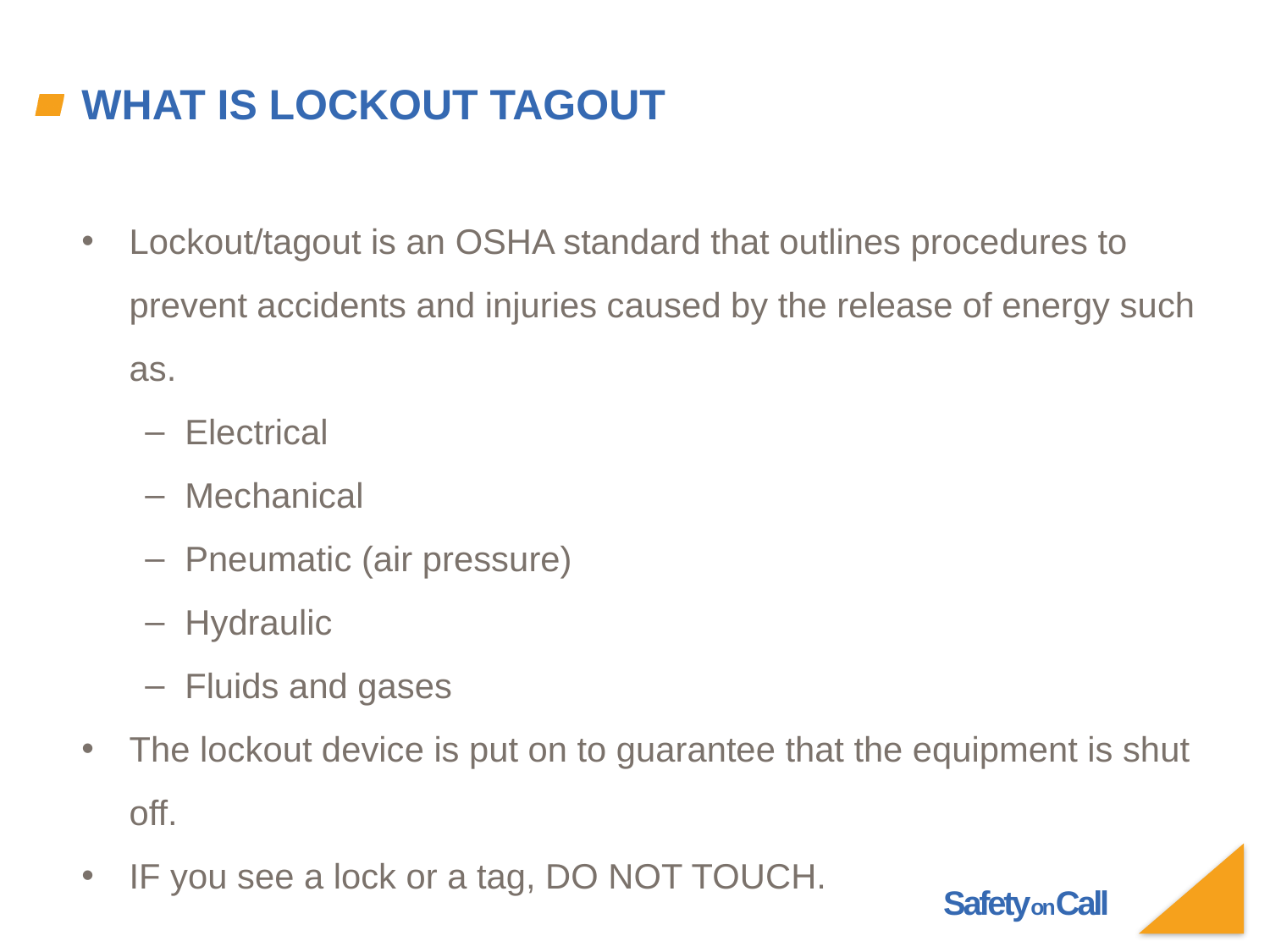

# What is Lockout Tagout
Lockout/tagout is an OSHA standard that outlines procedures to prevent accidents and injuries caused by the release of energy such as.
Electrical
Mechanical
Pneumatic (air pressure)
Hydraulic
Fluids and gases
The lockout device is put on to guarantee that the equipment is shut off.
IF you see a lock or a tag, DO NOT TOUCH.